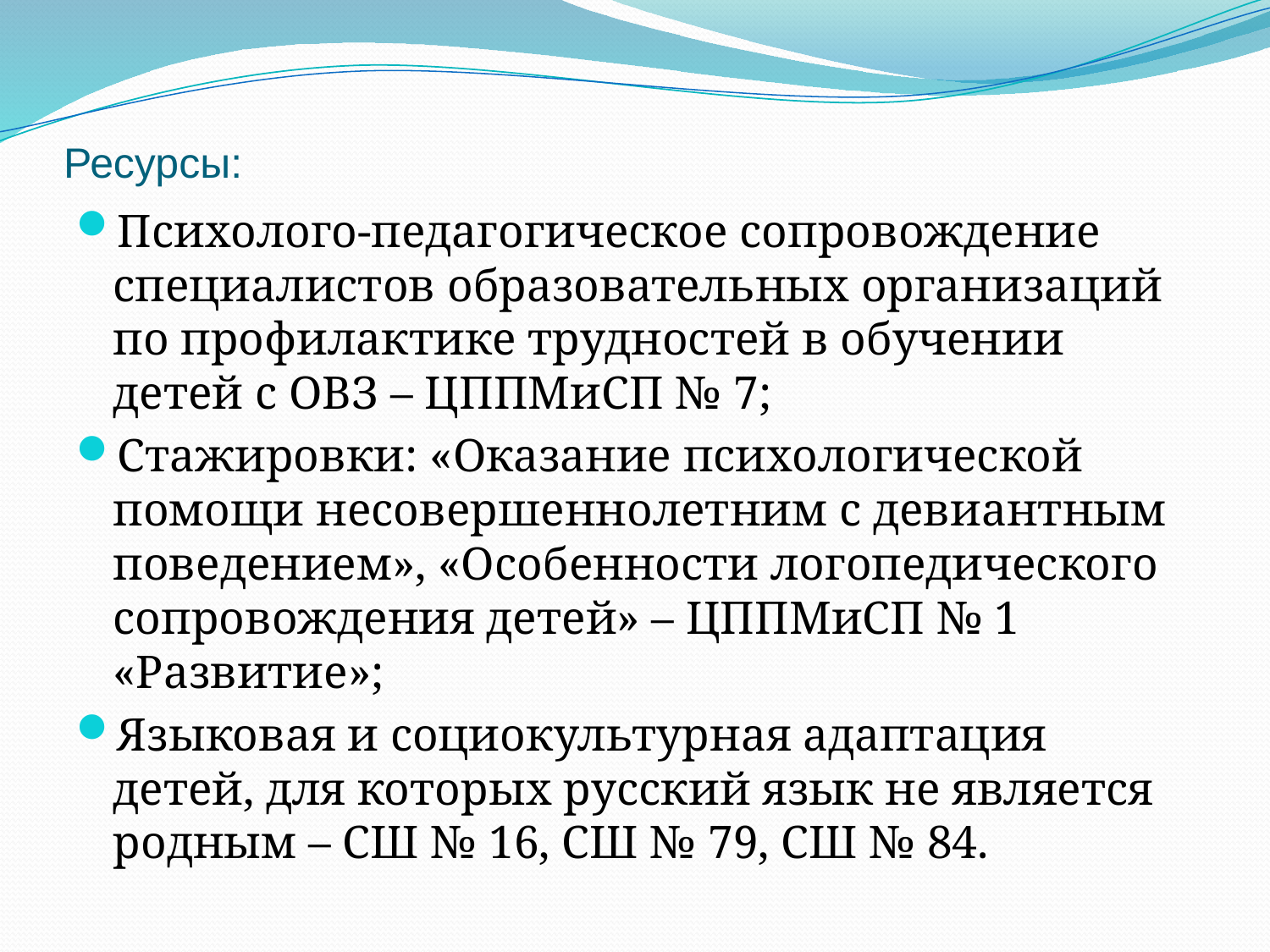

# Ресурсы:
Психолого-педагогическое сопровождение специалистов образовательных организаций по профилактике трудностей в обучении детей с ОВЗ – ЦППМиСП № 7;
Стажировки: «Оказание психологической помощи несовершеннолетним с девиантным поведением», «Особенности логопедического сопровождения детей» – ЦППМиСП № 1 «Развитие»;
Языковая и социокультурная адаптация детей, для которых русский язык не является родным – СШ № 16, СШ № 79, СШ № 84.